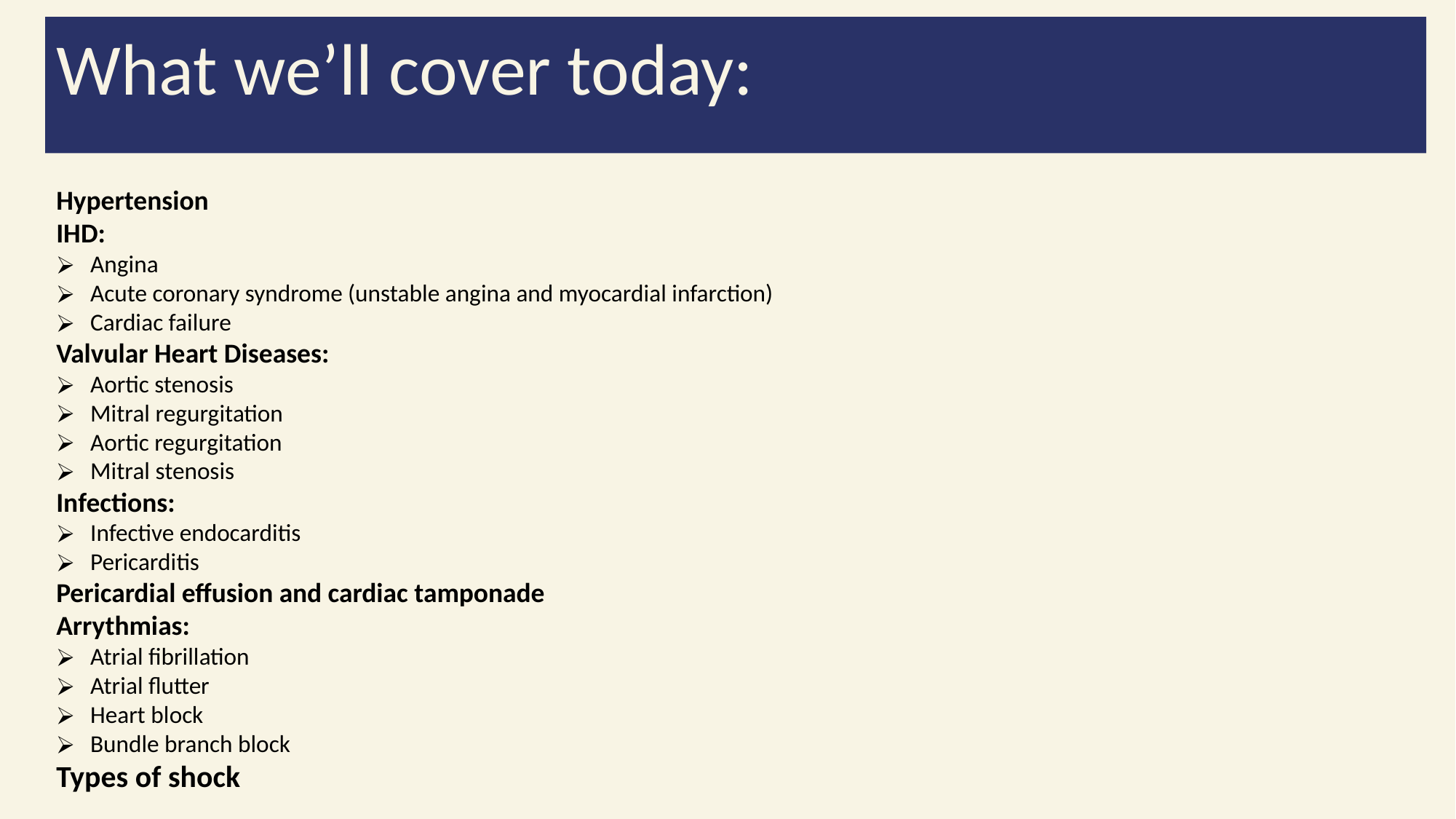

What we’ll cover today:
Hypertension
IHD:
Angina
Acute coronary syndrome (unstable angina and myocardial infarction)
Cardiac failure
Valvular Heart Diseases:
Aortic stenosis
Mitral regurgitation
Aortic regurgitation
Mitral stenosis
Infections:
Infective endocarditis
Pericarditis
Pericardial effusion and cardiac tamponade
Arrythmias:
Atrial fibrillation
Atrial flutter
Heart block
Bundle branch block
Types of shock